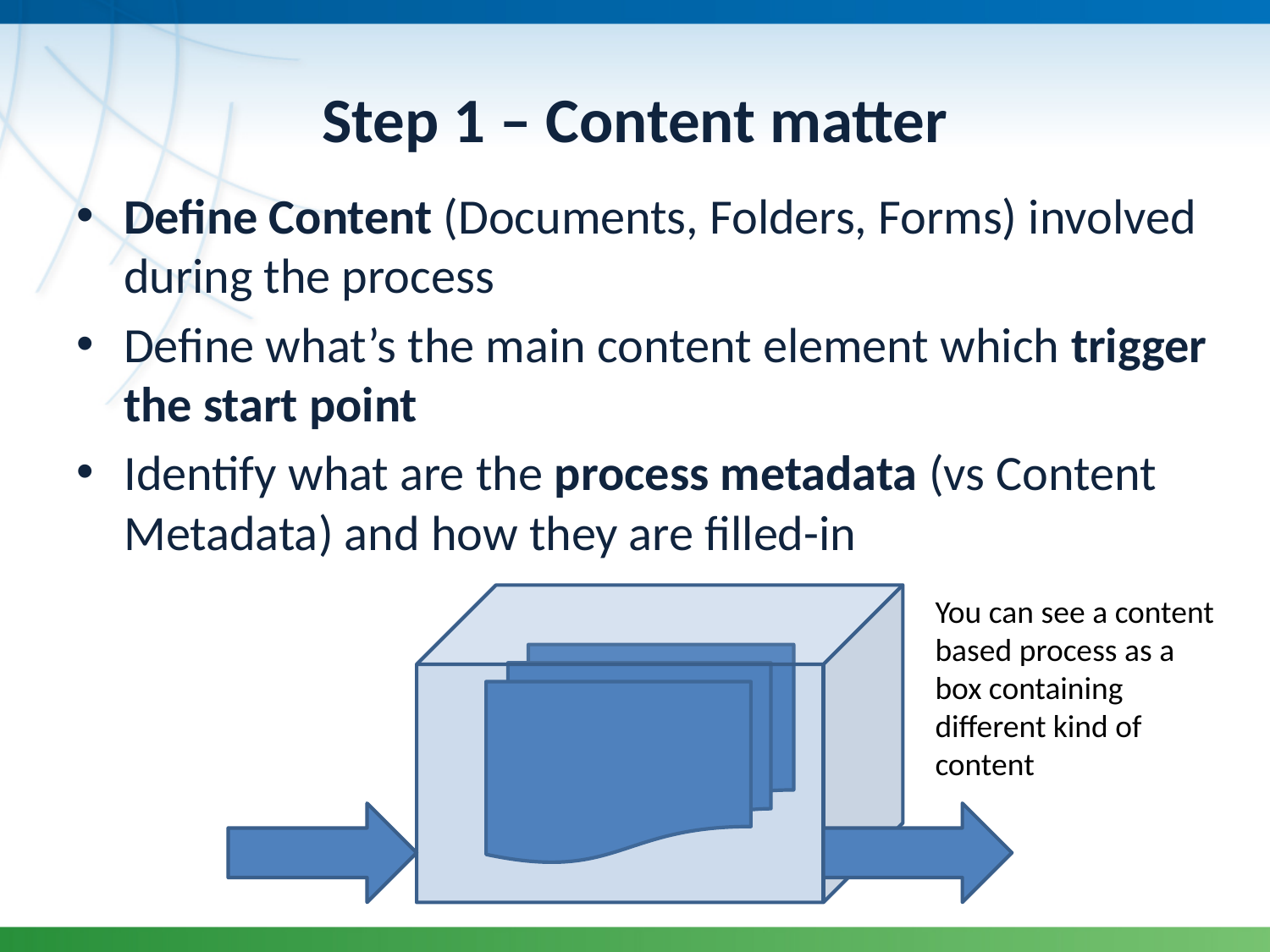

# Step 1 – Content matter
Define Content (Documents, Folders, Forms) involved during the process
Define what’s the main content element which trigger the start point
Identify what are the process metadata (vs Content Metadata) and how they are filled-in

You can see a content based process as a box containing different kind of content